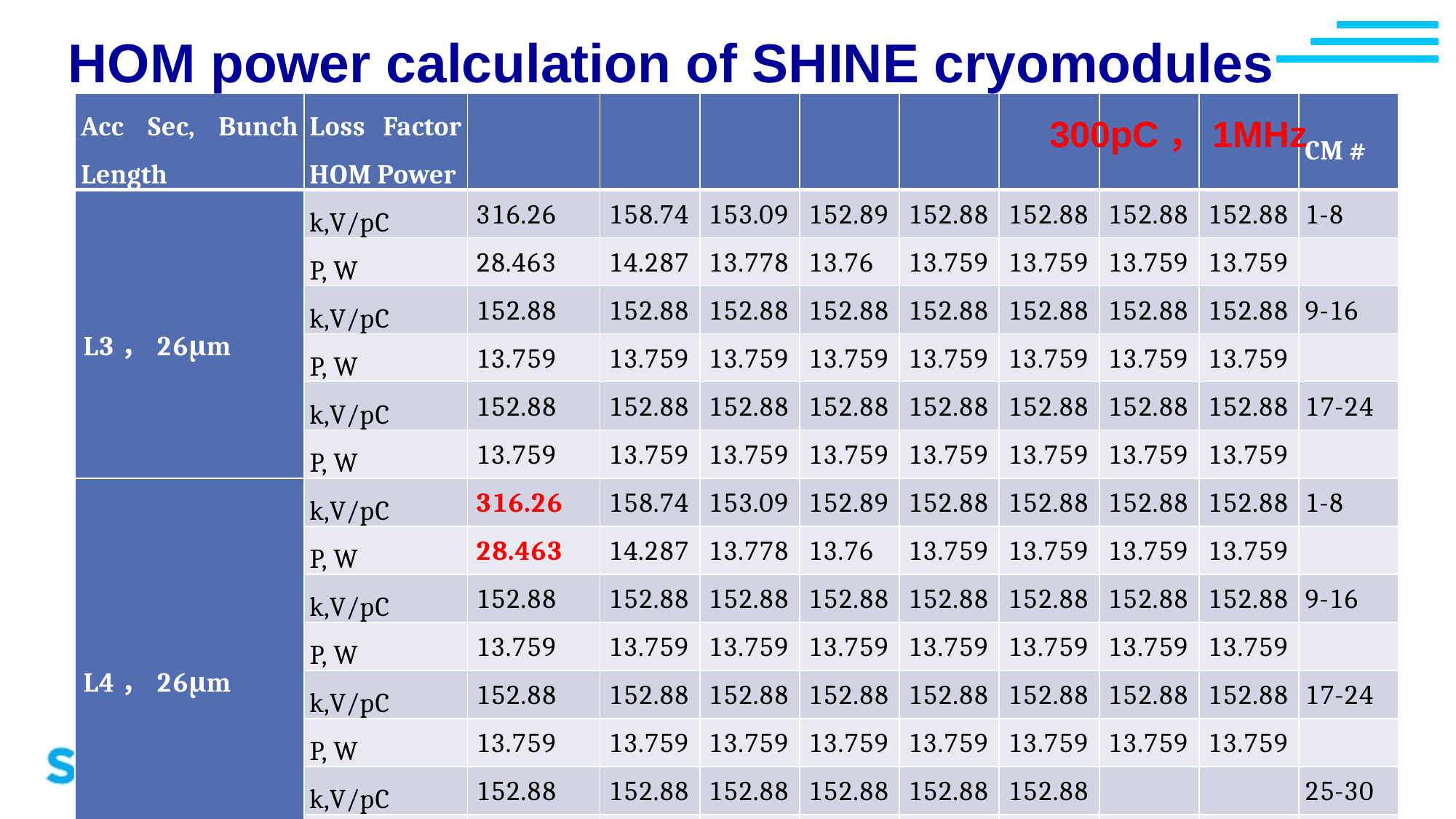

HOM power calculation of SHINE cryomodules
| Acc Sec, Bunch Length | Loss Factor HOM Power |  |  |  |  |  |  |  |  | CM # |
| --- | --- | --- | --- | --- | --- | --- | --- | --- | --- | --- |
| L3，26μm | k,V/pC | 316.26 | 158.74 | 153.09 | 152.89 | 152.88 | 152.88 | 152.88 | 152.88 | 1-8 |
|  | P, W | 28.463 | 14.287 | 13.778 | 13.76 | 13.759 | 13.759 | 13.759 | 13.759 |  |
|  | k,V/pC | 152.88 | 152.88 | 152.88 | 152.88 | 152.88 | 152.88 | 152.88 | 152.88 | 9-16 |
|  | P, W | 13.759 | 13.759 | 13.759 | 13.759 | 13.759 | 13.759 | 13.759 | 13.759 |  |
|  | k,V/pC | 152.88 | 152.88 | 152.88 | 152.88 | 152.88 | 152.88 | 152.88 | 152.88 | 17-24 |
|  | P, W | 13.759 | 13.759 | 13.759 | 13.759 | 13.759 | 13.759 | 13.759 | 13.759 |  |
| L4，26μm | k,V/pC | 316.26 | 158.74 | 153.09 | 152.89 | 152.88 | 152.88 | 152.88 | 152.88 | 1-8 |
|  | P, W | 28.463 | 14.287 | 13.778 | 13.76 | 13.759 | 13.759 | 13.759 | 13.759 |  |
|  | k,V/pC | 152.88 | 152.88 | 152.88 | 152.88 | 152.88 | 152.88 | 152.88 | 152.88 | 9-16 |
|  | P, W | 13.759 | 13.759 | 13.759 | 13.759 | 13.759 | 13.759 | 13.759 | 13.759 |  |
|  | k,V/pC | 152.88 | 152.88 | 152.88 | 152.88 | 152.88 | 152.88 | 152.88 | 152.88 | 17-24 |
|  | P, W | 13.759 | 13.759 | 13.759 | 13.759 | 13.759 | 13.759 | 13.759 | 13.759 |  |
|  | k,V/pC | 152.88 | 152.88 | 152.88 | 152.88 | 152.88 | 152.88 |  |  | 25-30 |
|  | P, W | 13.759 | 13.759 | 13.759 | 13.759 | 13.759 | 13.759 |  |  |  |
300pC，1MHz